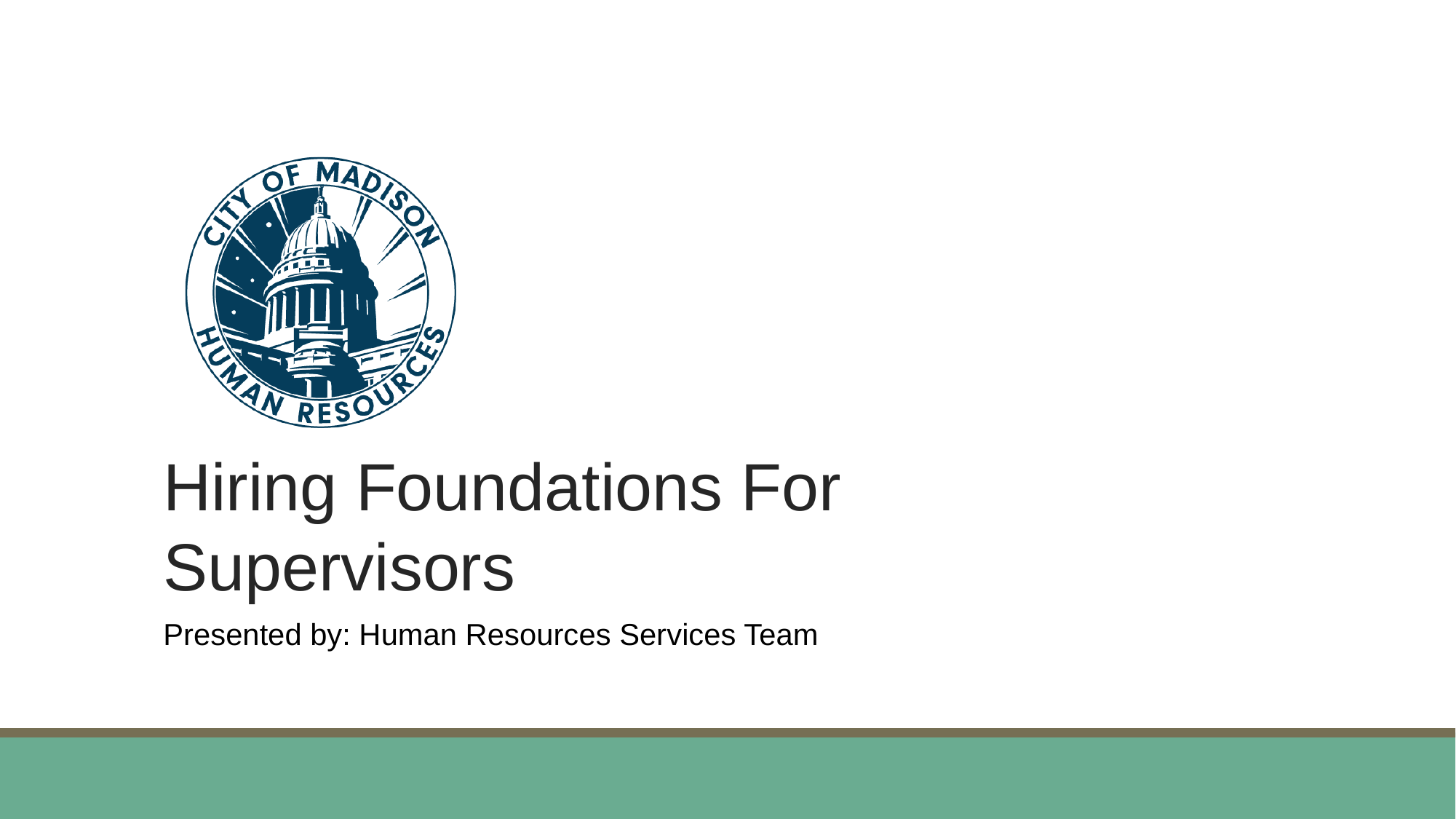

# Hiring Foundations For Supervisors
Presented by: Human Resources Services Team